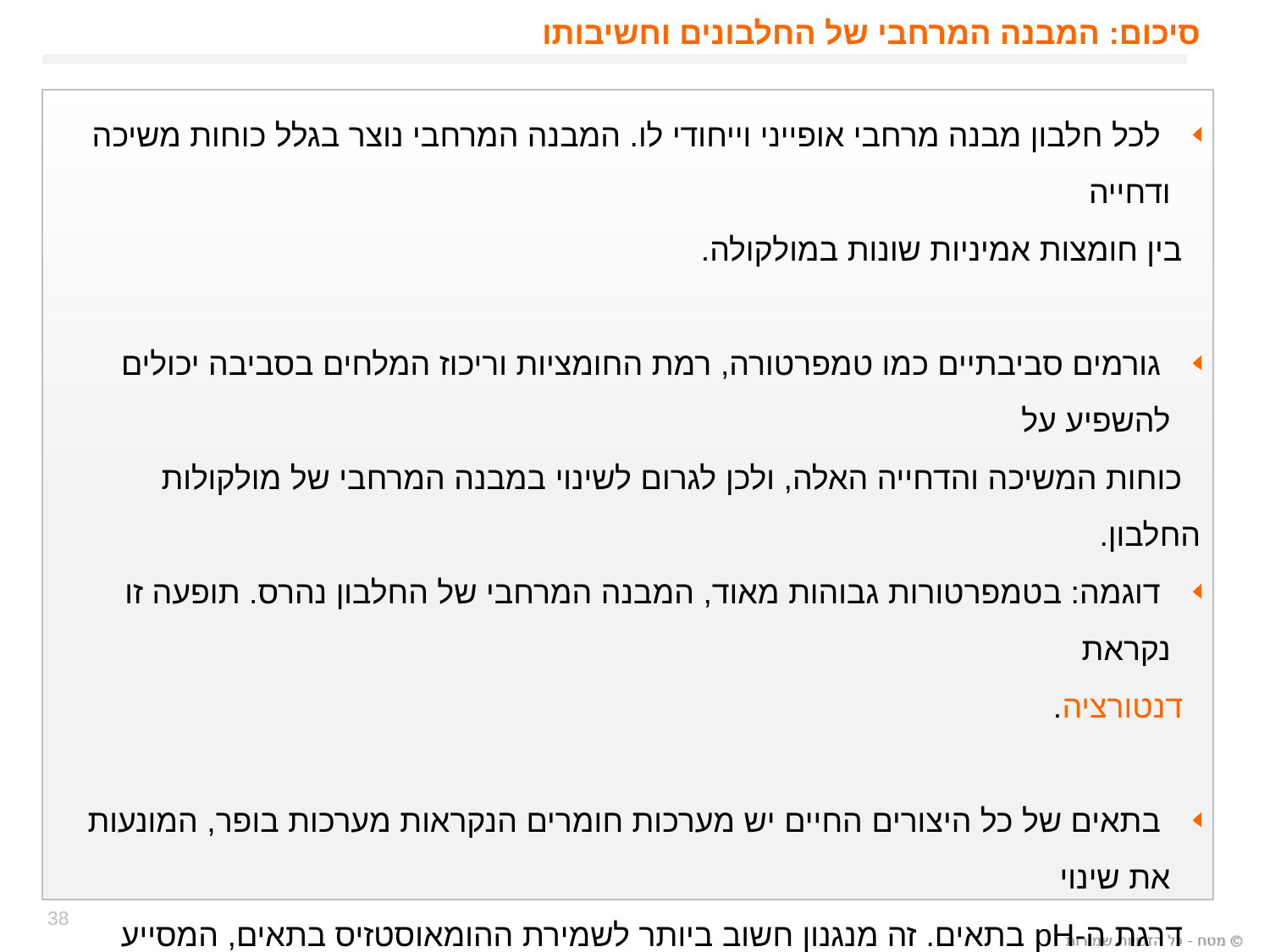

סיכום: המבנה המרחבי של החלבונים וחשיבותו

 לכל חלבון מבנה מרחבי אופייני וייחודי לו. המבנה המרחבי נוצר בגלל כוחות משיכה ודחייה
  בין חומצות אמיניות שונות במולקולה.

 גורמים סביבתיים כמו טמפרטורה, רמת החומציות וריכוז המלחים בסביבה יכולים להשפיע על
  כוחות המשיכה והדחייה האלה, ולכן לגרום לשינוי במבנה המרחבי של מולקולות החלבון.
 דוגמה: בטמפרטורות גבוהות מאוד, המבנה המרחבי של החלבון נהרס. תופעה זו נקראת
  דנטורציה.

 בתאים של כל היצורים החיים יש מערכות חומרים הנקראות מערכות בופר, המונעות את שינוי
  דרגת ה-pH בתאים. זה מנגנון חשוב ביותר לשמירת ההומאוסטזיס בתאים, המסייע לפעילות
  תקינה  של החלבונים.

 דנטורציה פוגעת בתפקוד החלבון. עם זאת, לעתים קרובות פעילות תקינה של חלבון כרוכה
  בשינויים הפיכים במבנה המרחבי שלו.

38